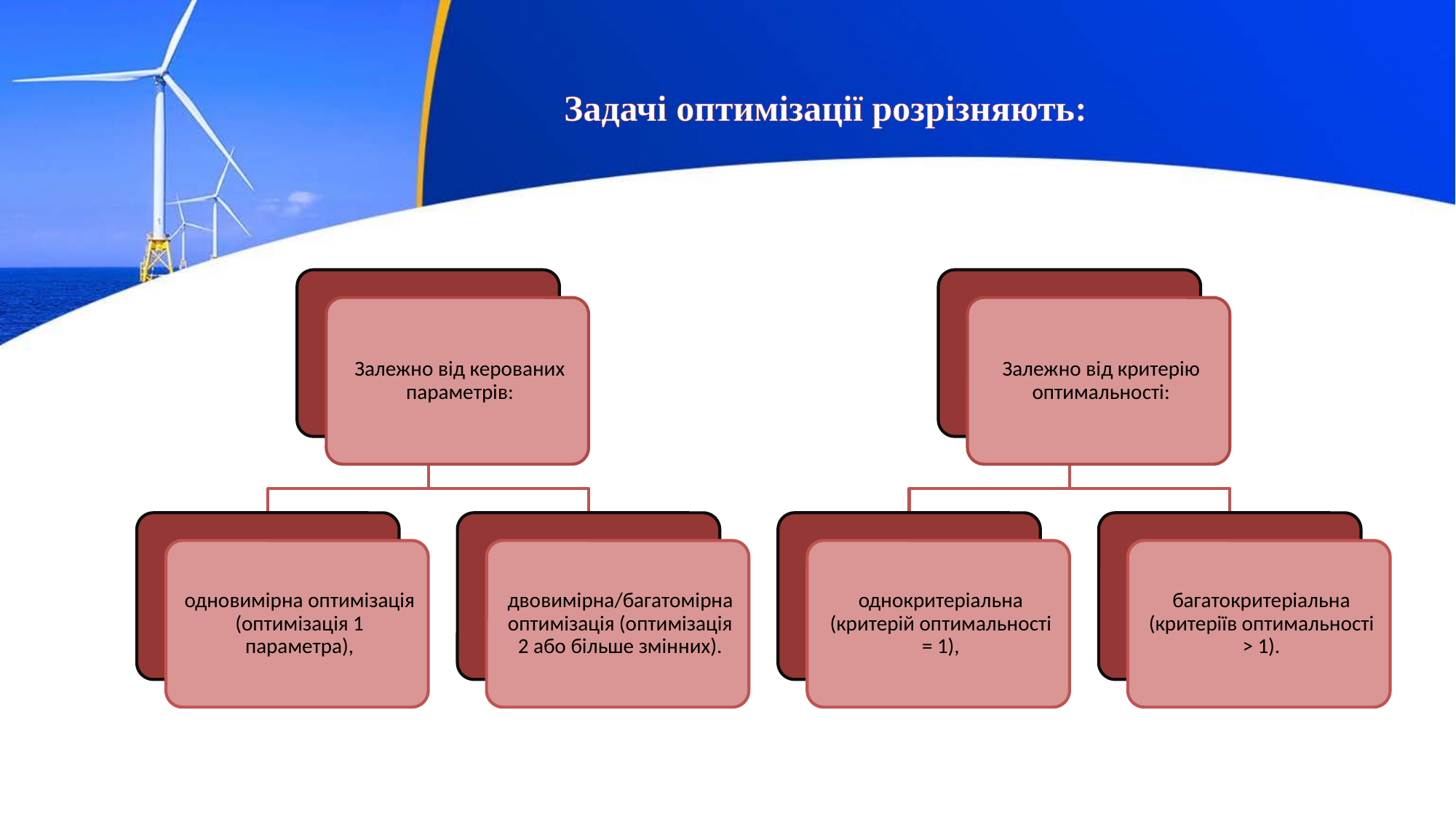

# Задачі оптимізації розрізняють:
Залежно від керованих параметрів:
одновимірна оптимізація (оптимізація 1 параметра),
двовимірна/багатомірна оптимізація (оптимізація 2 або більше змінних).
Залежно від критерію оптимальності:
однокритеріальна (критерій оптимальності = 1),
багатокритеріальна (критеріїв оптимальності > 1).